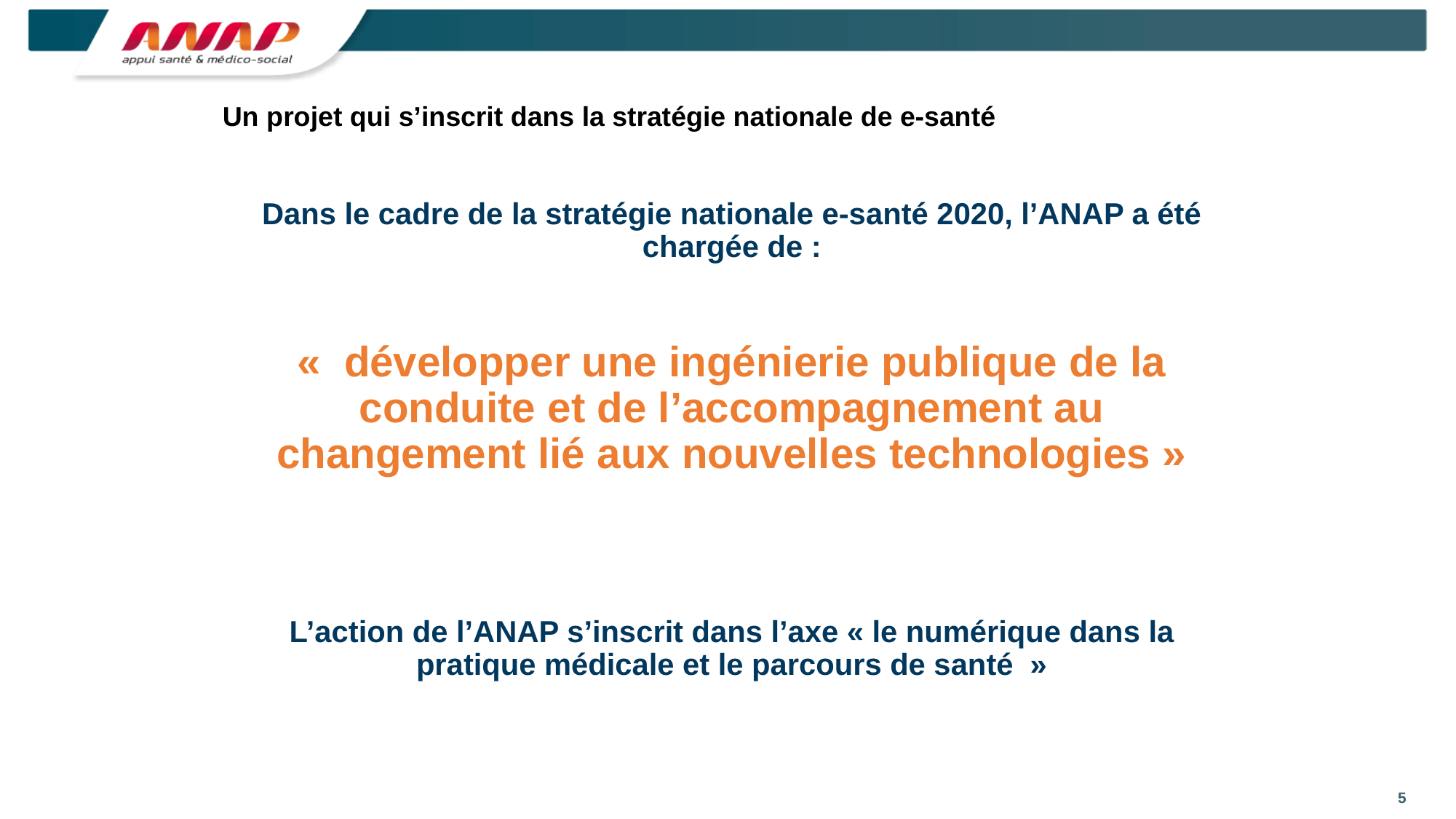

# Un projet qui s’inscrit dans la stratégie nationale de e-santé
Dans le cadre de la stratégie nationale e-santé 2020, l’ANAP a été chargée de :

«  développer une ingénierie publique de la conduite et de l’accompagnement au changement lié aux nouvelles technologies »

L’action de l’ANAP s’inscrit dans l’axe « le numérique dans la pratique médicale et le parcours de santé  »